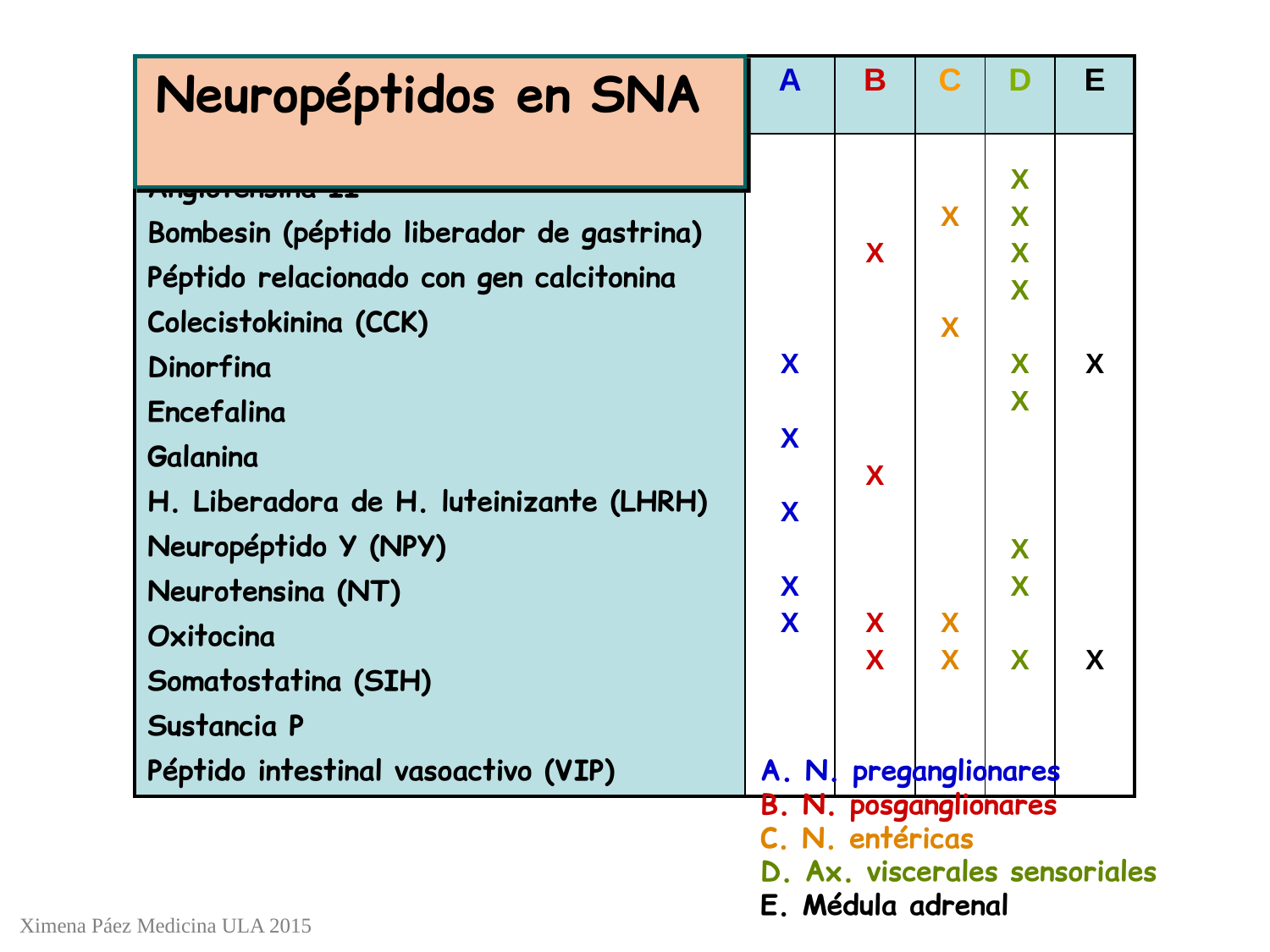

|  | A | B | C | D | E |
| --- | --- | --- | --- | --- | --- |
| Angiotensina II Bombesin (péptido liberador de gastrina) Péptido relacionado con gen calcitonina Colecistokinina (CCK) Dinorfina Encefalina Galanina H. Liberadora de H. luteinizante (LHRH) Neuropéptido Y (NPY) Neurotensina (NT) Oxitocina Somatostatina (SIH) Sustancia P Péptido intestinal vasoactivo (VIP) | X X X X X | X X X X | X X X X | X X X X X X X X X | X X |
Neuropéptidos en SNA
A. N. preganglionares
B. N. posganglionares
C. N. entéricas
D. Ax. viscerales sensoriales
E. Médula adrenal
Ximena Páez Medicina ULA 2015